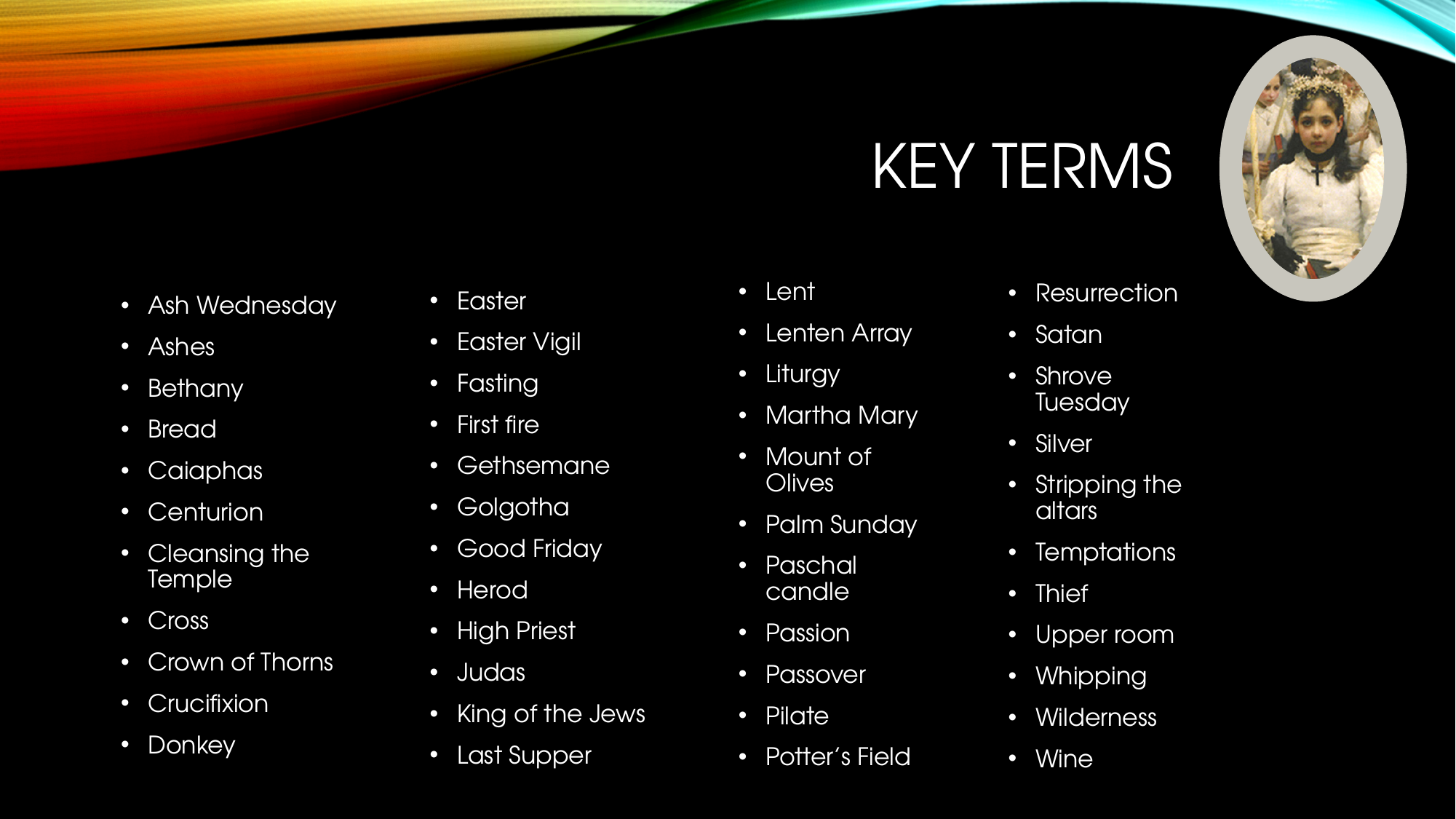

# Key terms
Lent
Lenten Array
Liturgy
Martha Mary
Mount of Olives
Palm Sunday
Paschal candle
Passion
Passover
Pilate
Potter’s Field
Resurrection
Satan
Shrove Tuesday
Silver
Stripping the altars
Temptations
Thief
Upper room
Whipping
Wilderness
Wine
Easter
Easter Vigil
Fasting
First fire
Gethsemane
Golgotha
Good Friday
Herod
High Priest
Judas
King of the Jews
Last Supper

Ash Wednesday
Ashes
Bethany
Bread
Caiaphas
Centurion
Cleansing the Temple
Cross
Crown of Thorns
Crucifixion
Donkey